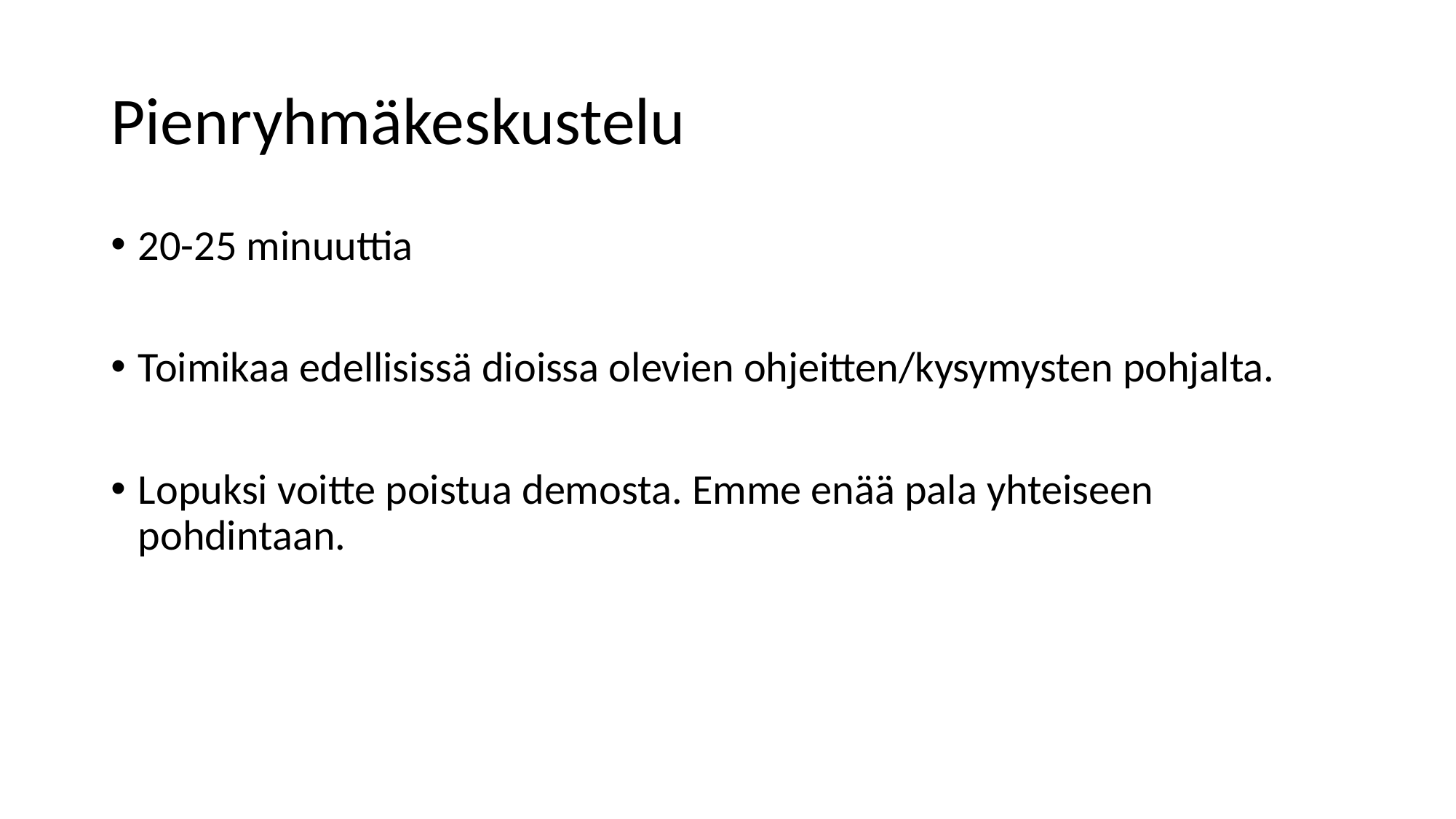

# Pienryhmäkeskustelu
20-25 minuuttia

Toimikaa edellisissä dioissa olevien ohjeitten/kysymysten pohjalta.

Lopuksi voitte poistua demosta. Emme enää pala yhteiseen pohdintaan.